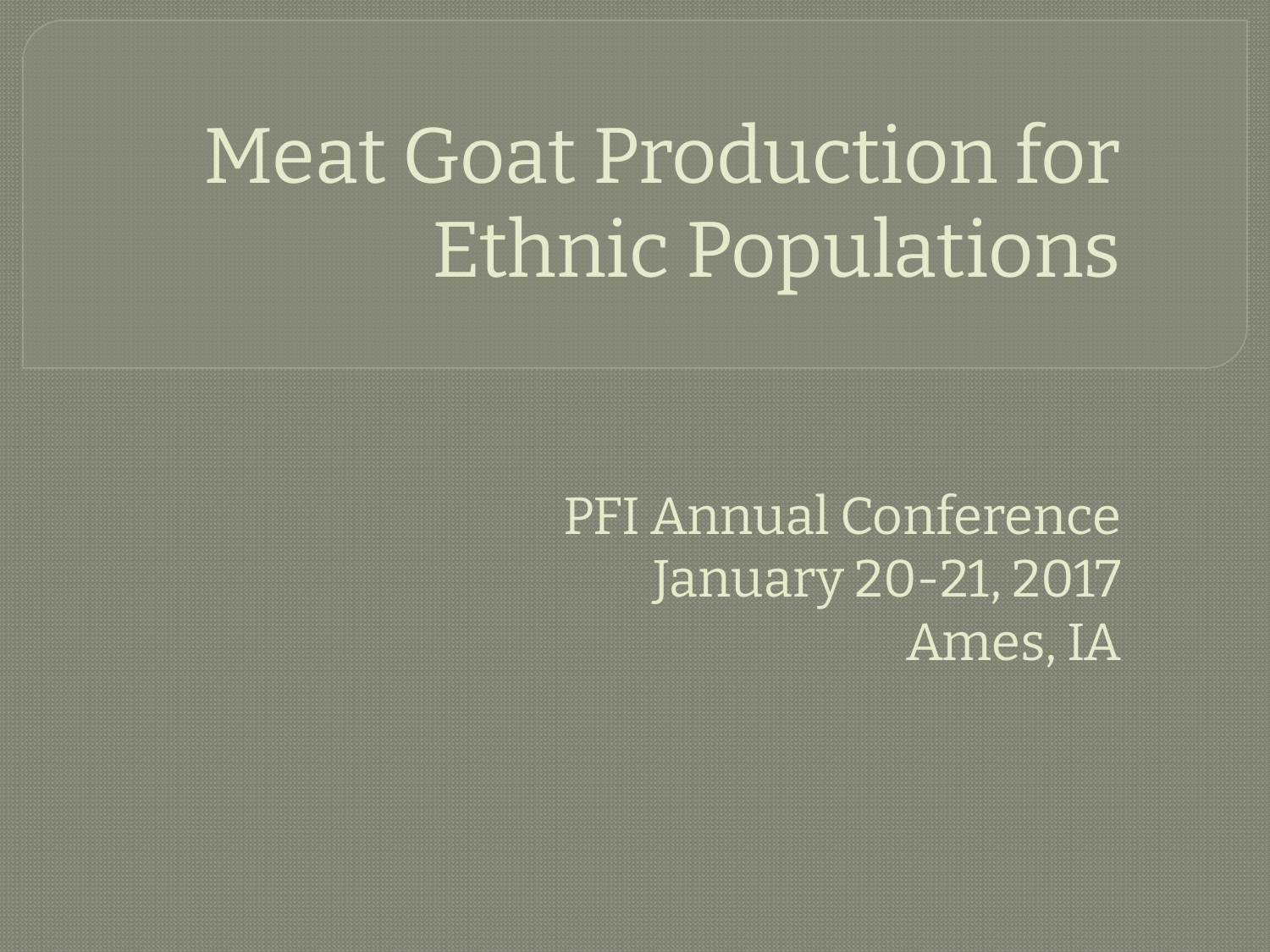

# Meat Goat Production for Ethnic Populations PFI Annual Conference January 20-21, 2017 Ames, IA